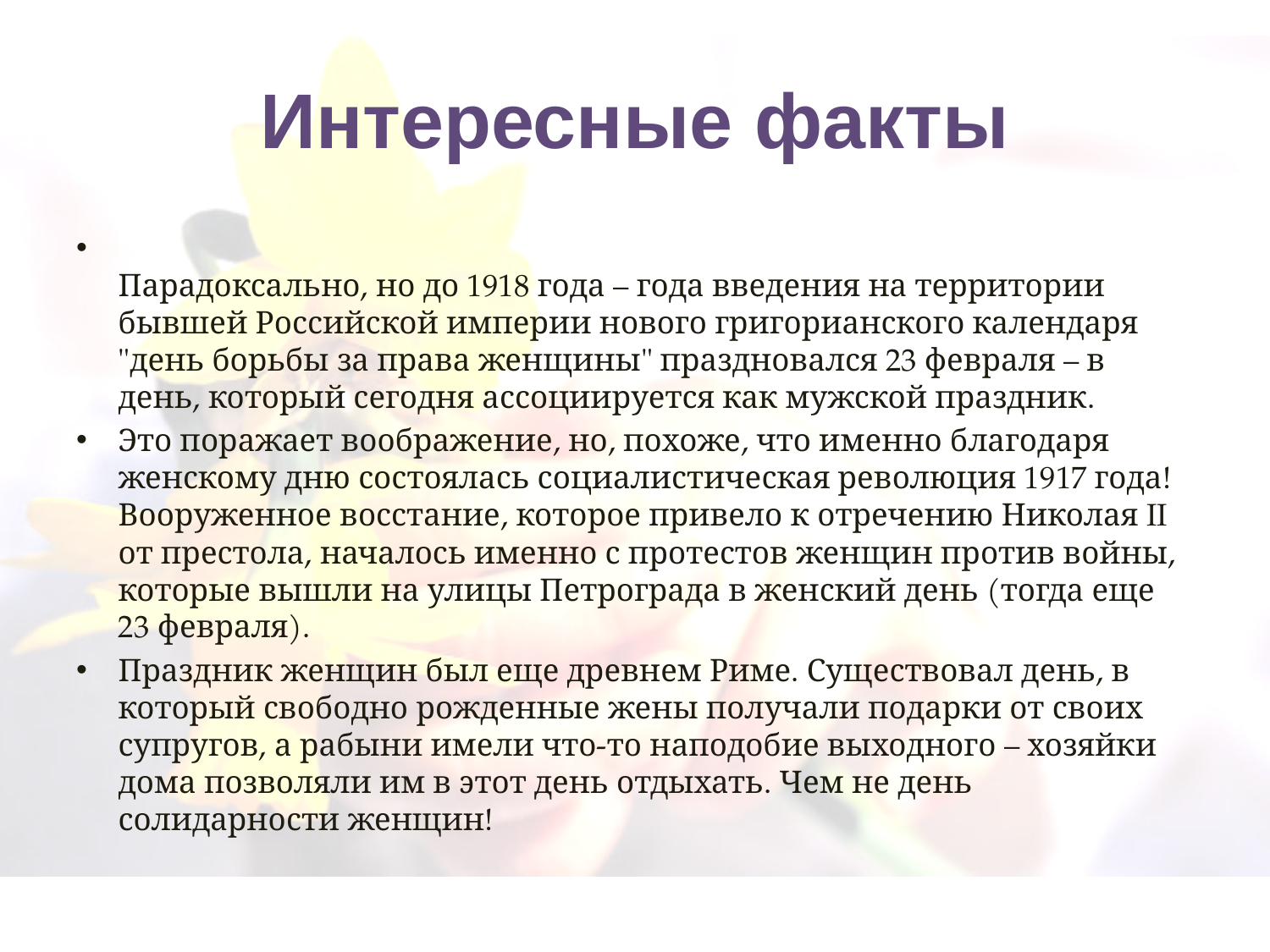

# Интересные факты
Парадоксально, но до 1918 года – года введения на территории бывшей Российской империи нового григорианского календаря "день борьбы за права женщины" праздновался 23 февраля – в день, который сегодня ассоциируется как мужской праздник.
Это поражает воображение, но, похоже, что именно благодаря женскому дню состоялась социалистическая революция 1917 года! Вооруженное восстание, которое привело к отречению Николая II от престола, началось именно с протестов женщин против войны, которые вышли на улицы Петрограда в женский день (тогда еще 23 февраля).
Праздник женщин был еще древнем Риме. Существовал день, в который свободно рожденные жены получали подарки от своих супругов, а рабыни имели что-то наподобие выходного – хозяйки дома позволяли им в этот день отдыхать. Чем не день солидарности женщин!